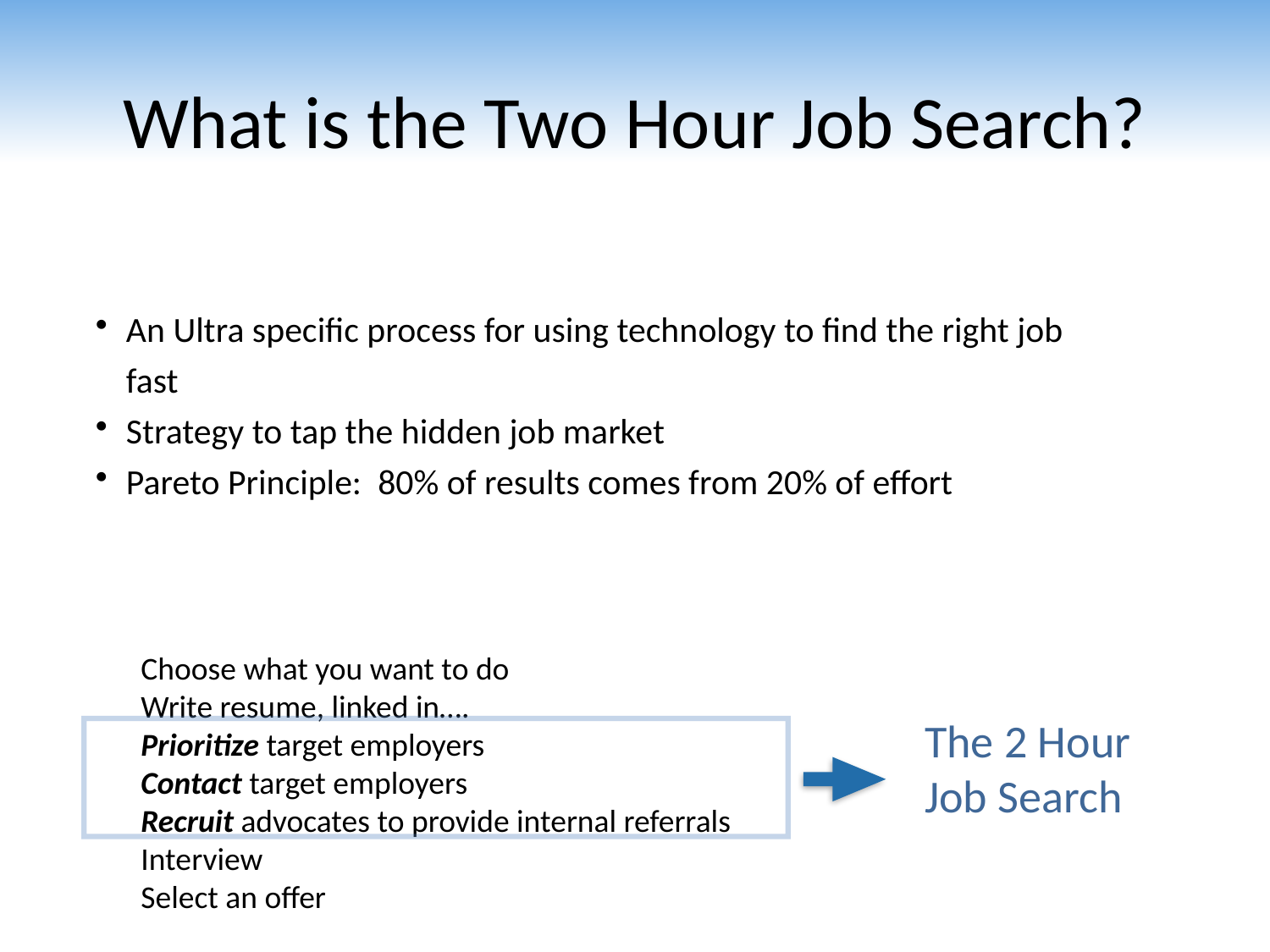

# What is the Two Hour Job Search?
An Ultra specific process for using technology to find the right job fast
Strategy to tap the hidden job market
Pareto Principle:  80% of results comes from 20% of effort
Choose what you want to do
Write resume, linked in….
Prioritize target employers
Contact target employers
Recruit advocates to provide internal referrals
Interview
Select an offer
The 2 Hour
Job Search